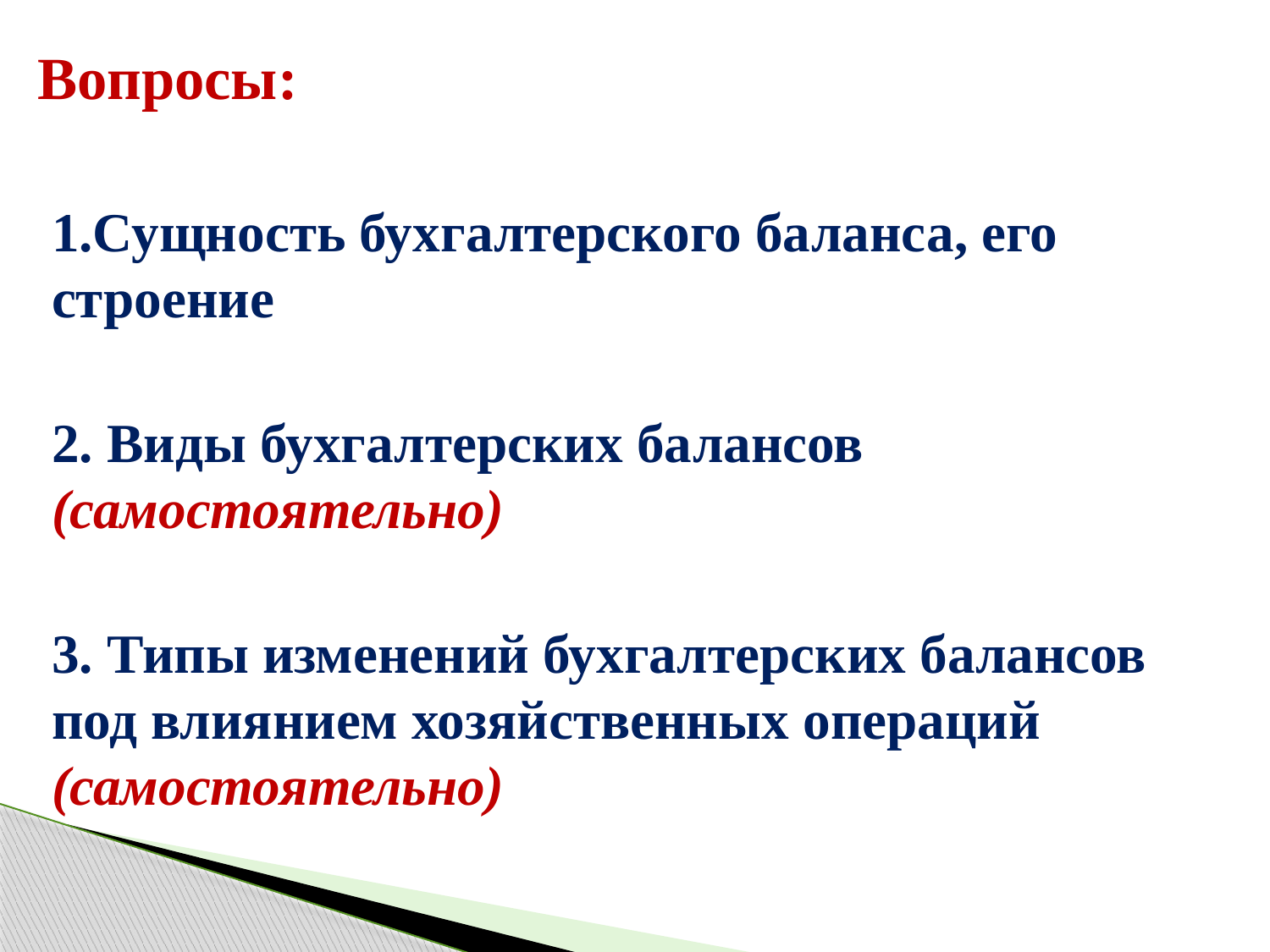

Вопросы:

1.Сущность бухгалтерского баланса, его строение

2. Виды бухгалтерских балансов (самостоятельно)

3. Типы изменений бухгалтерских балансов под влиянием хозяйственных операций (самостоятельно)